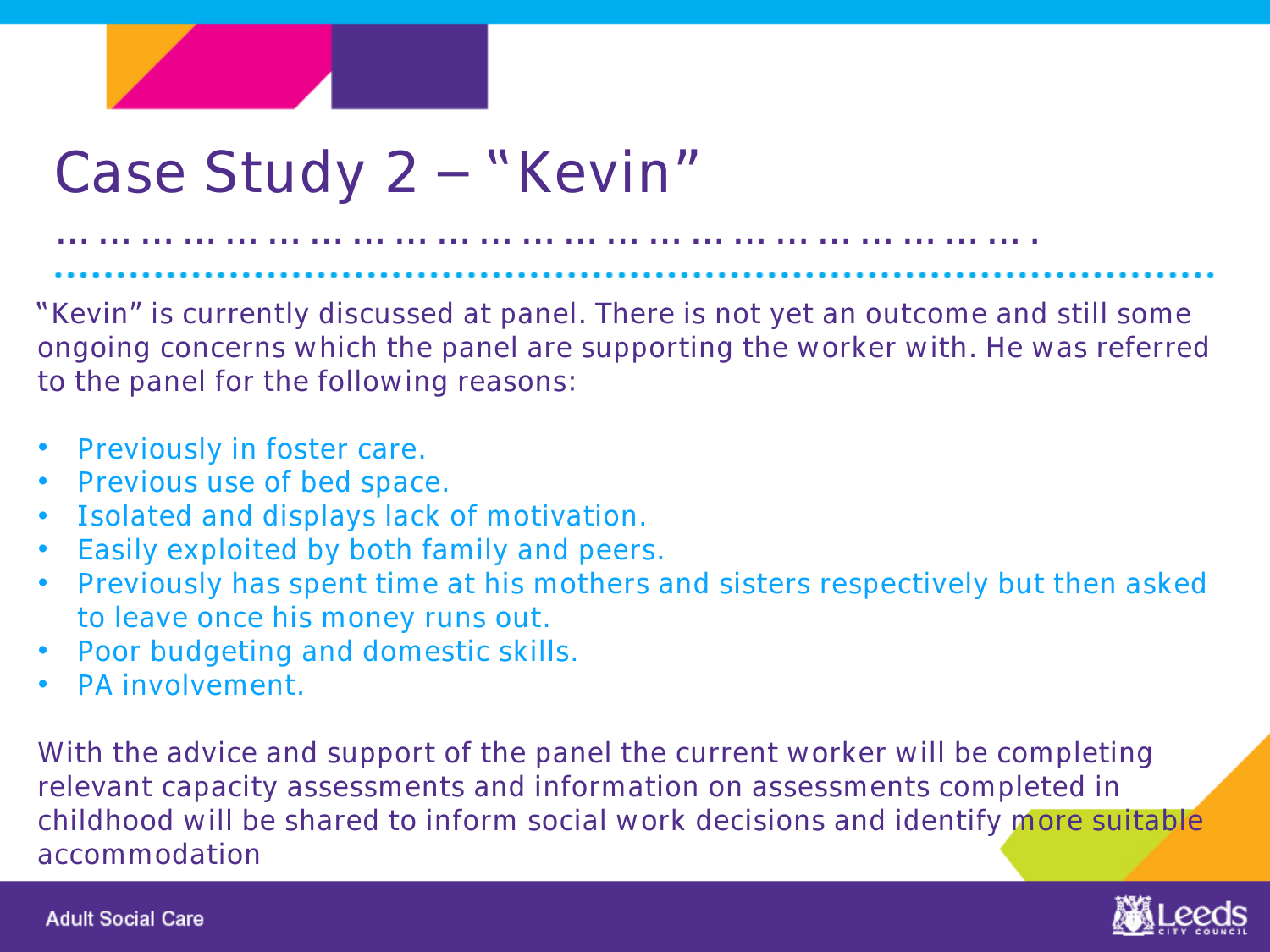

Case Study 2 – “Kevin”
…………………………………………………………….
“Kevin” is currently discussed at panel. There is not yet an outcome and still some ongoing concerns which the panel are supporting the worker with. He was referred to the panel for the following reasons:

Previously in foster care.
Previous use of bed space.
Isolated and displays lack of motivation.
Easily exploited by both family and peers.
Previously has spent time at his mothers and sisters respectively but then asked to leave once his money runs out.
Poor budgeting and domestic skills.
PA involvement.

With the advice and support of the panel the current worker will be completing relevant capacity assessments and information on assessments completed in childhood will be shared to inform social work decisions and identify more suitable accommodation